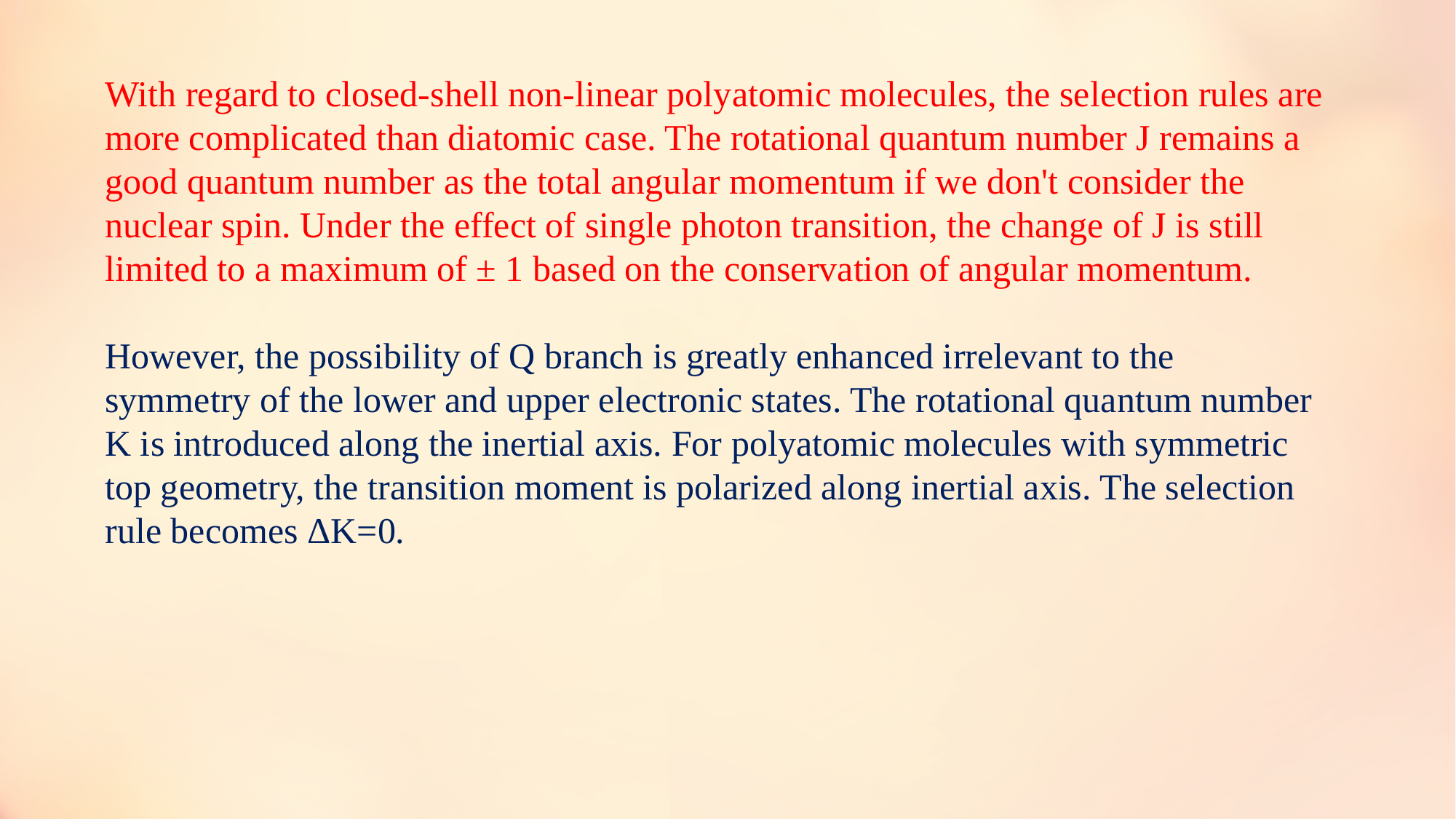

With regard to closed-shell non-linear polyatomic molecules, the selection rules are more complicated than diatomic case. The rotational quantum number J remains a good quantum number as the total angular momentum if we don't consider the nuclear spin. Under the effect of single photon transition, the change of J is still limited to a maximum of ± 1 based on the conservation of angular momentum.

However, the possibility of Q branch is greatly enhanced irrelevant to the symmetry of the lower and upper electronic states. The rotational quantum number K is introduced along the inertial axis. For polyatomic molecules with symmetric top geometry, the transition moment is polarized along inertial axis. The selection rule becomes ΔK=0.